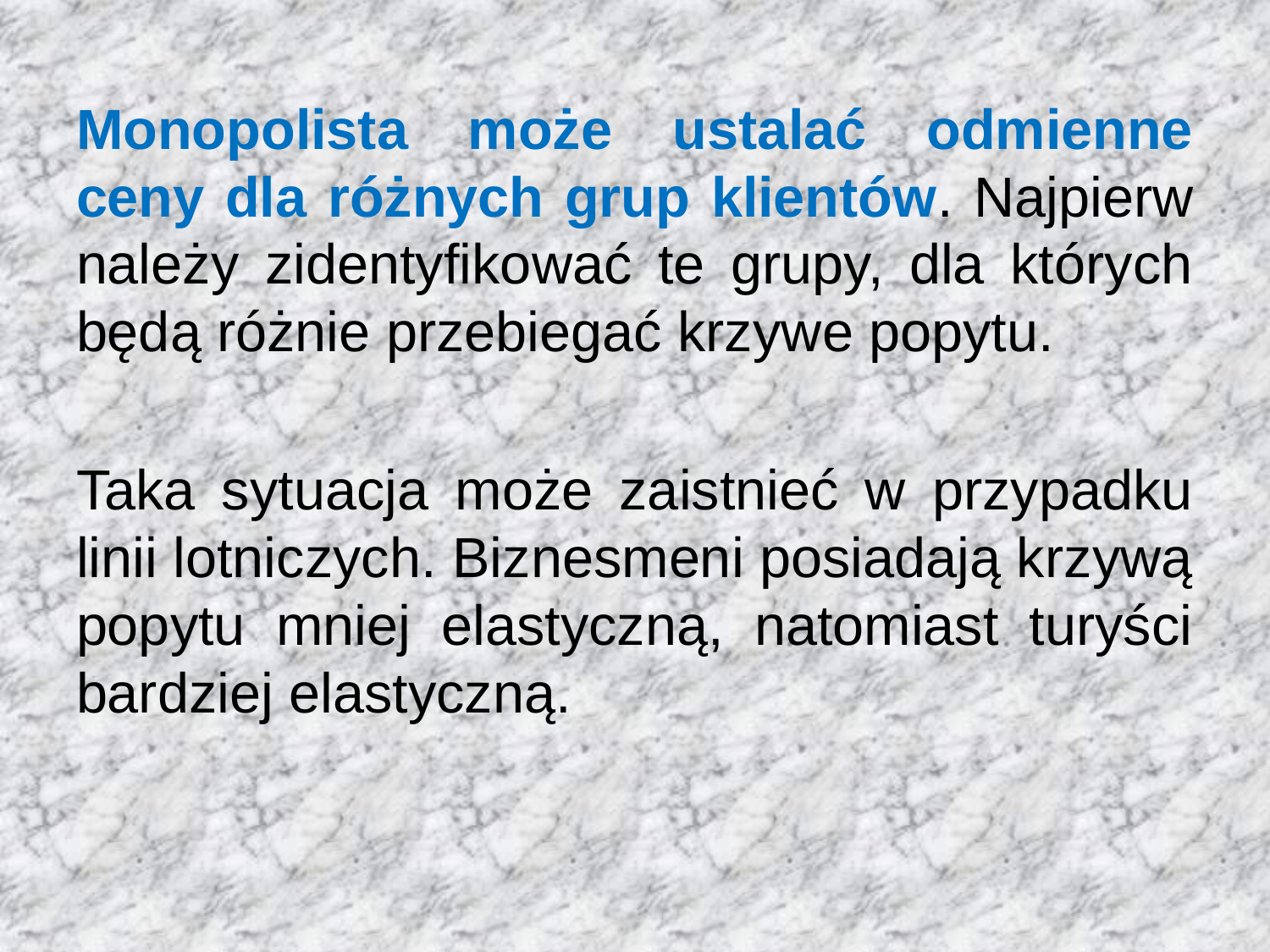

Monopolista może ustalać odmienne ceny dla różnych grup klientów. Najpierw należy zidentyfikować te grupy, dla których będą różnie przebiegać krzywe popytu.

Taka sytuacja może zaistnieć w przypadku linii lotniczych. Biznesmeni posiadają krzywą popytu mniej elastyczną, natomiast turyści bardziej elastyczną.